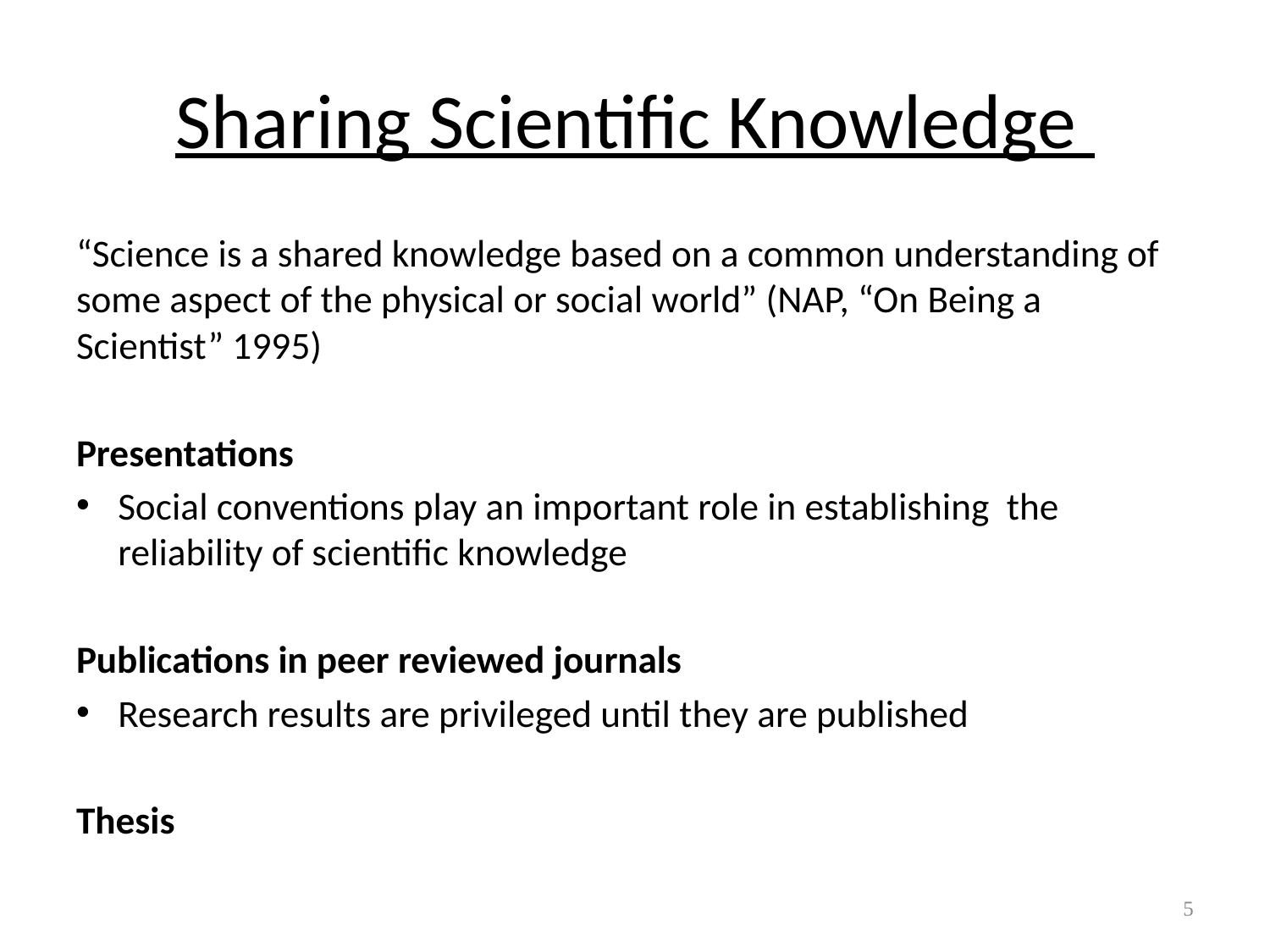

# Sharing Scientific Knowledge
“Science is a shared knowledge based on a common understanding of some aspect of the physical or social world” (NAP, “On Being a Scientist” 1995)

Presentations
Social conventions play an important role in establishing  the reliability of scientific knowledge

Publications in peer reviewed journals
Research results are privileged until they are published

Thesis

5